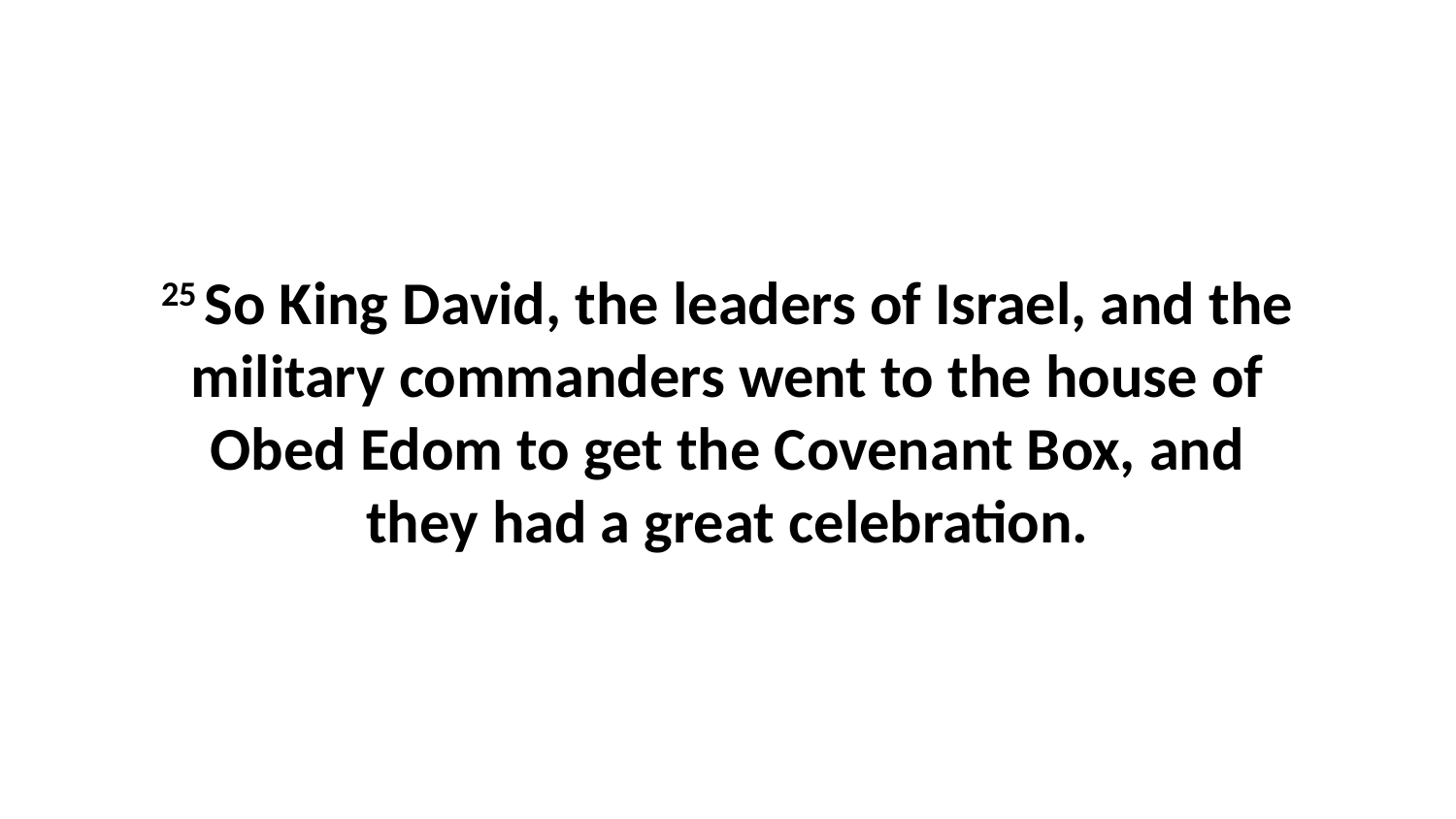

25 So King David, the leaders of Israel, and the military commanders went to the house of Obed Edom to get the Covenant Box, and they had a great celebration.